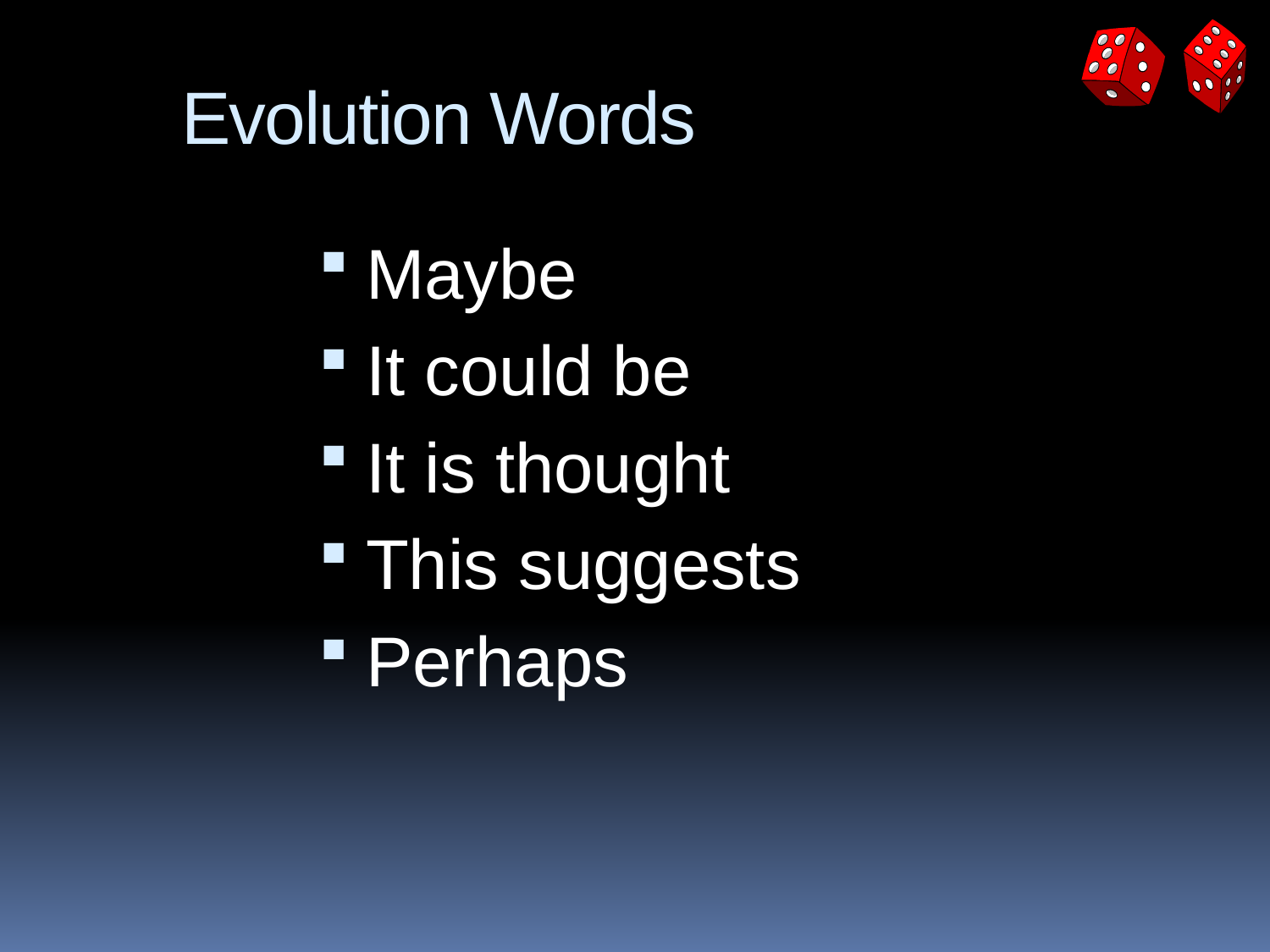

# Evolution Words
Maybe
It could be
It is thought
This suggests
Perhaps